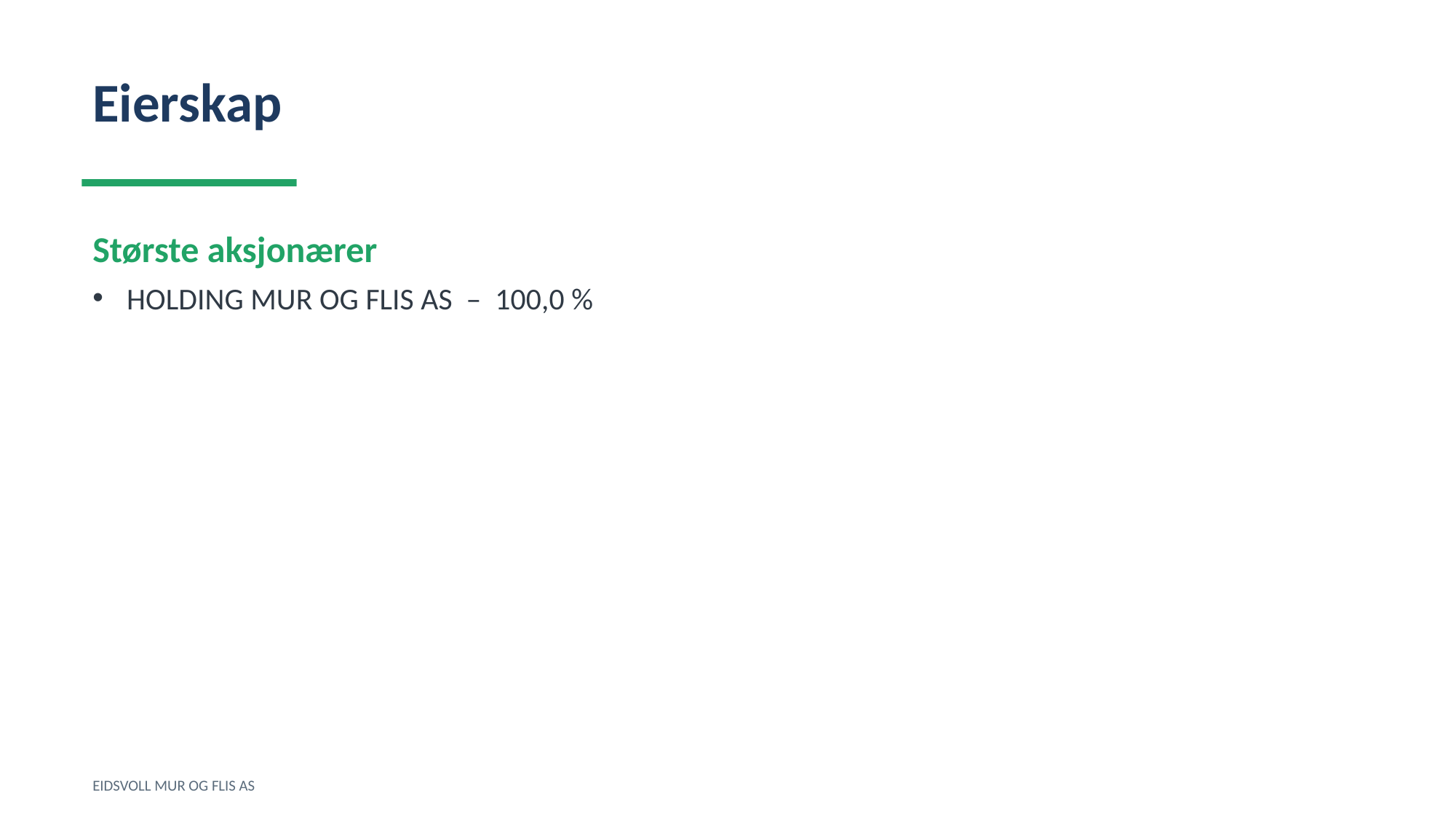

Eierskap

Største aksjonærer
HOLDING MUR OG FLIS AS  –  100,0 %
EIDSVOLL MUR OG FLIS AS